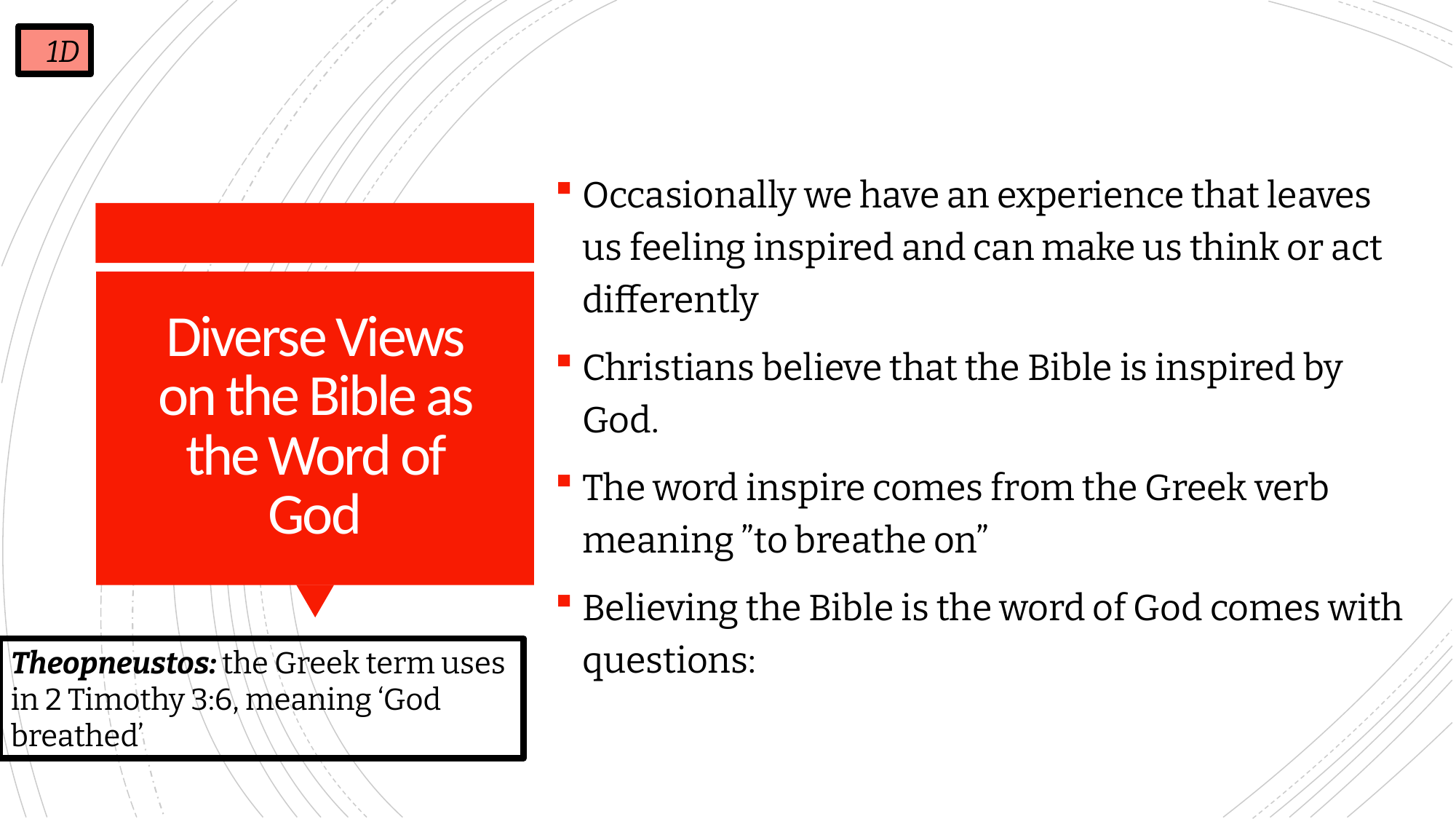

1D
Occasionally we have an experience that leaves us feeling inspired and can make us think or act differently
Christians believe that the Bible is inspired by God.
The word inspire comes from the Greek verb meaning ”to breathe on”
Believing the Bible is the word of God comes with questions:
# Diverse Views on the Bible as the Word of God
Theopneustos: the Greek term uses in 2 Timothy 3:6, meaning ‘God breathed’